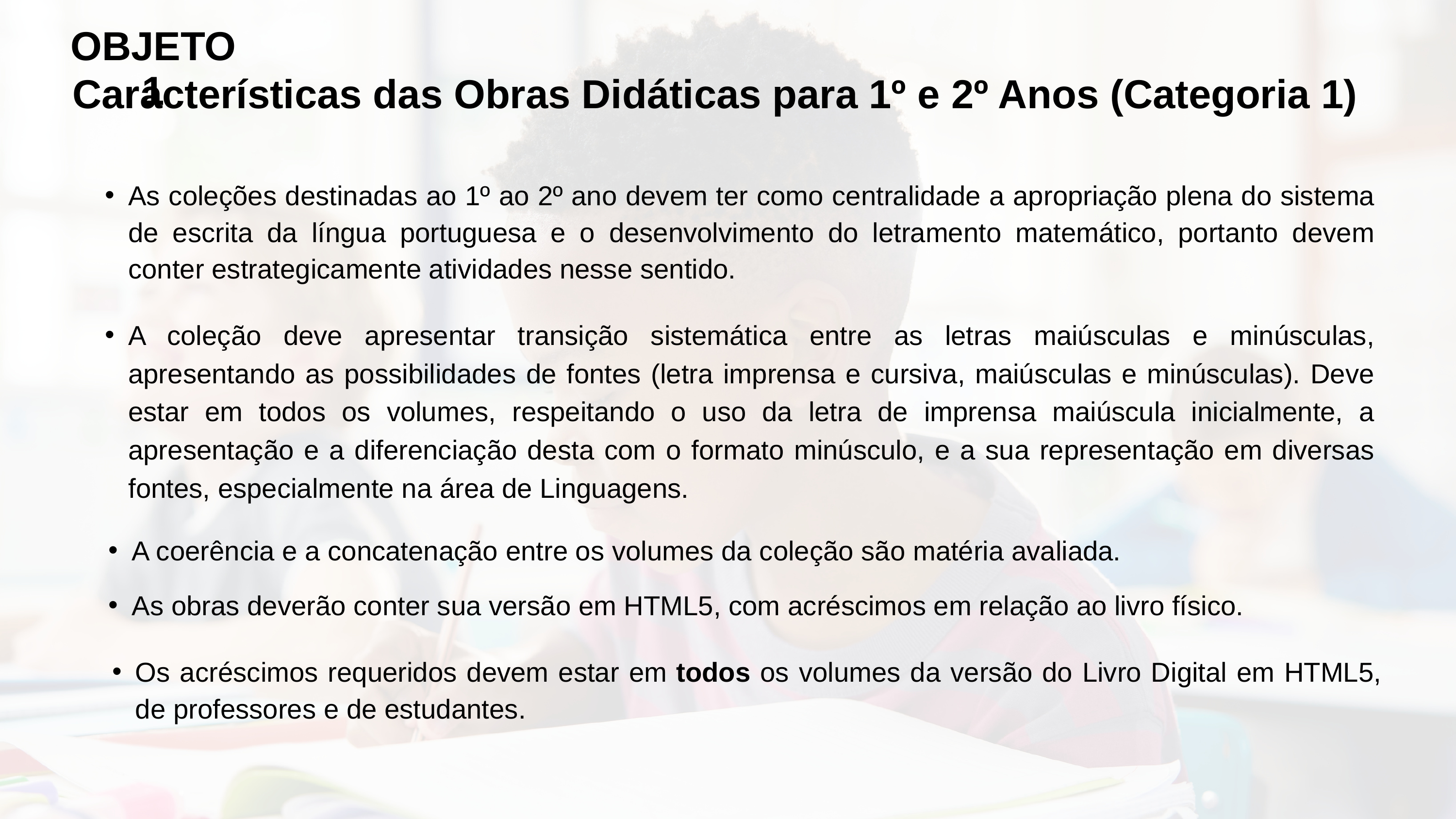

OBJETO 1
Características das Obras Didáticas para 1º e 2º Anos (Categoria 1)
As coleções destinadas ao 1º ao 2º ano devem ter como centralidade a apropriação plena do sistema de escrita da língua portuguesa e o desenvolvimento do letramento matemático, portanto devem conter estrategicamente atividades nesse sentido.
A coleção deve apresentar transição sistemática entre as letras maiúsculas e minúsculas, apresentando as possibilidades de fontes (letra imprensa e cursiva, maiúsculas e minúsculas). Deve estar em todos os volumes, respeitando o uso da letra de imprensa maiúscula inicialmente, a apresentação e a diferenciação desta com o formato minúsculo, e a sua representação em diversas fontes, especialmente na área de Linguagens.
A coerência e a concatenação entre os volumes da coleção são matéria avaliada.
As obras deverão conter sua versão em HTML5, com acréscimos em relação ao livro físico.
Os acréscimos requeridos devem estar em todos os volumes da versão do Livro Digital em HTML5, de professores e de estudantes.